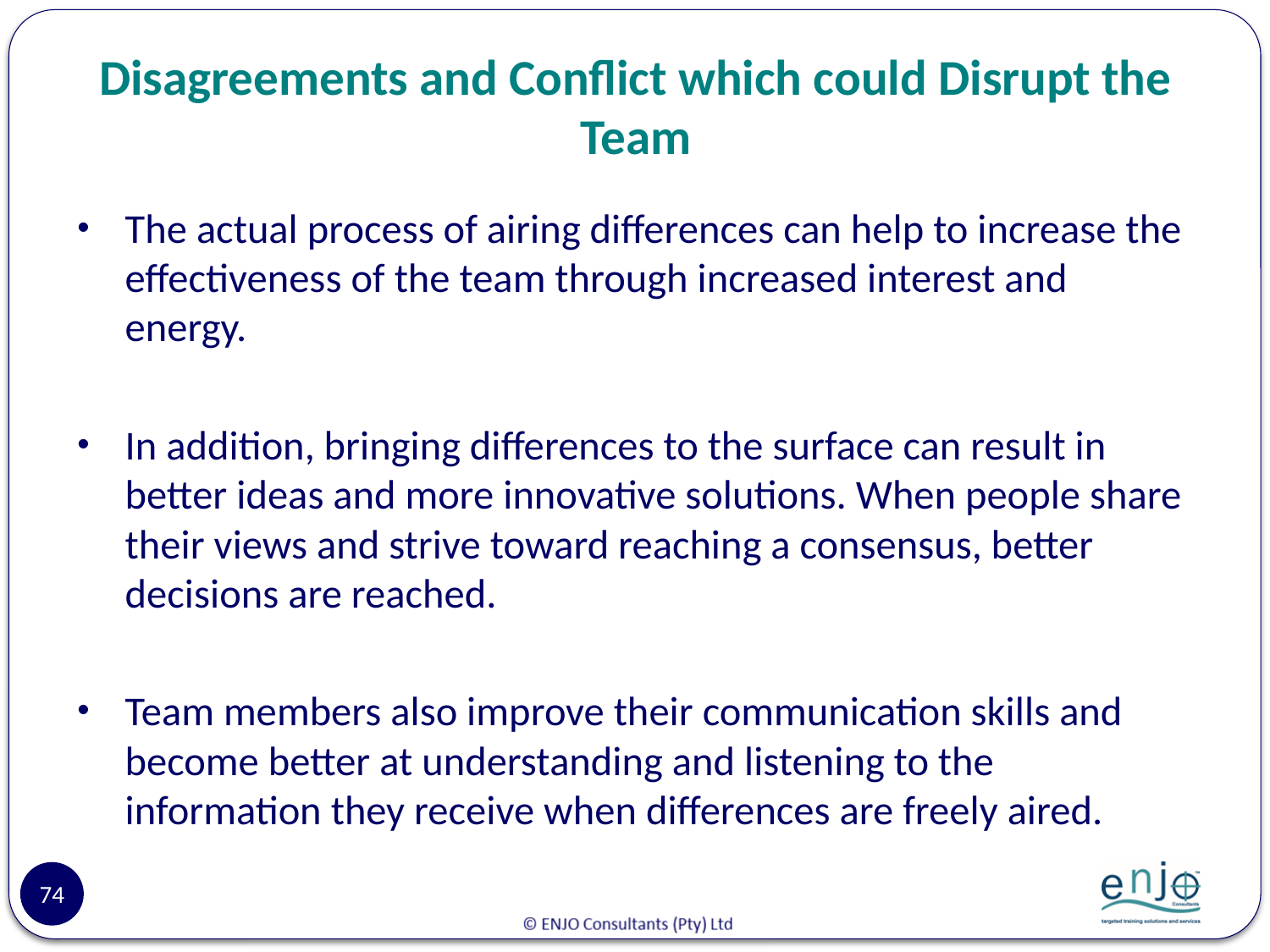

# Disagreements and Conflict which could Disrupt the Team
The actual process of airing differences can help to increase the effectiveness of the team through increased interest and energy.

In addition, bringing differences to the surface can result in better ideas and more innovative solutions. When people share their views and strive toward reaching a consensus, better decisions are reached.

Team members also improve their communication skills and become better at understanding and listening to the information they receive when differences are freely aired.

74